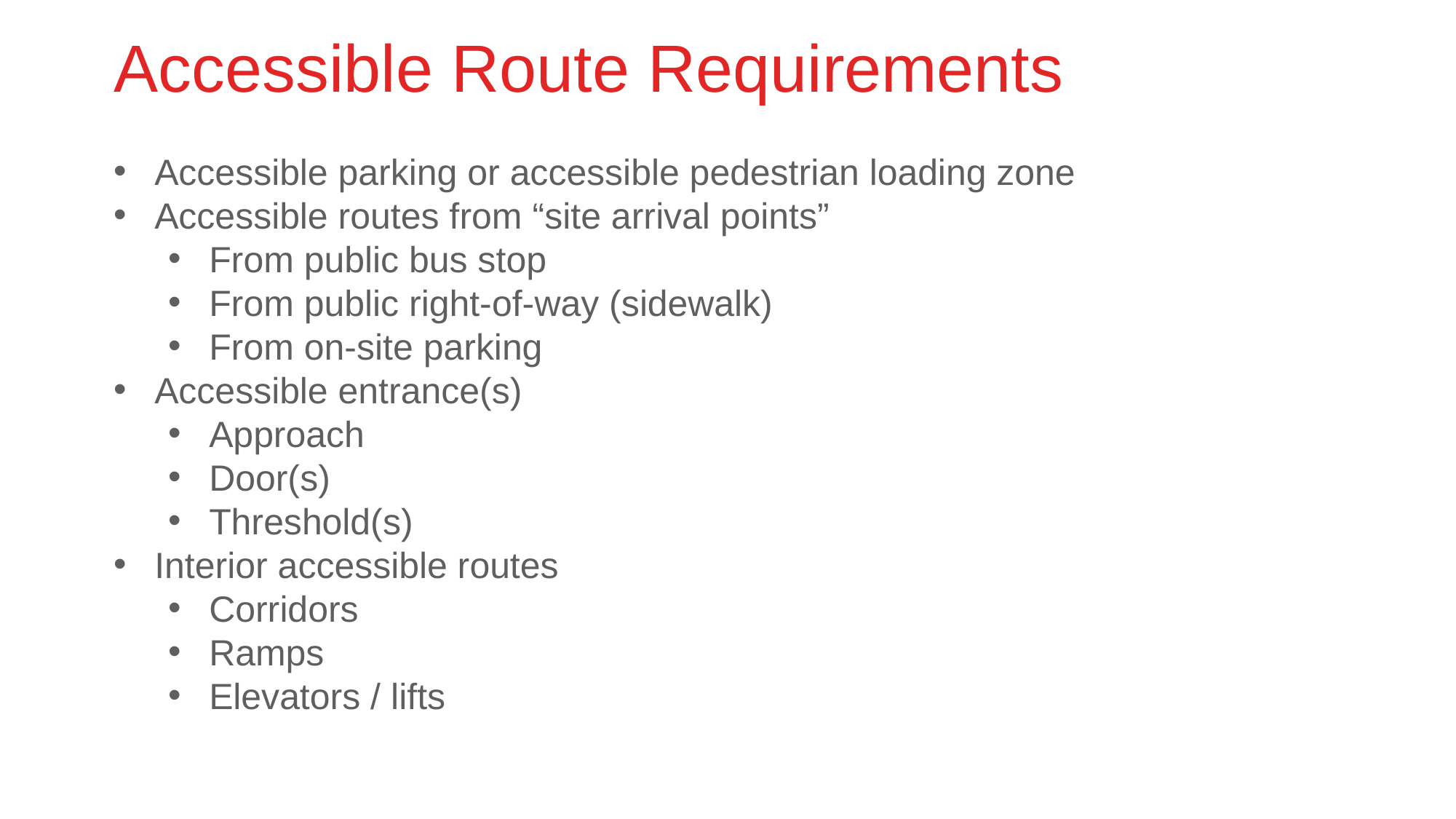

Accessible Route Requirements
Accessible parking or accessible pedestrian loading zone
Accessible routes from “site arrival points”
From public bus stop
From public right-of-way (sidewalk)
From on-site parking
Accessible entrance(s)
Approach
Door(s)
Threshold(s)
Interior accessible routes
Corridors
Ramps
Elevators / lifts